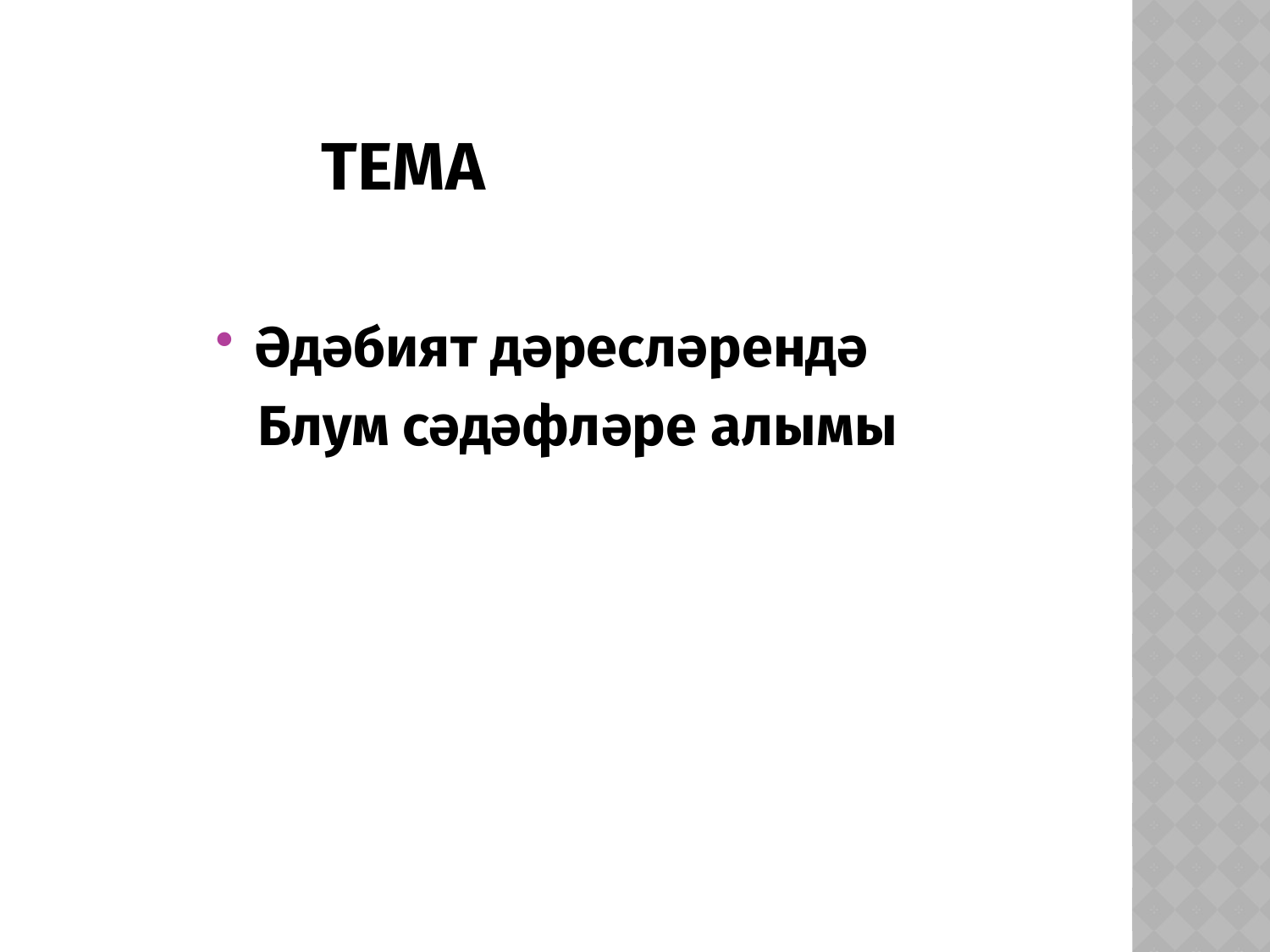

# Тема

Әдәбият дәресләрендә
   Блум сәдәфләре алымы